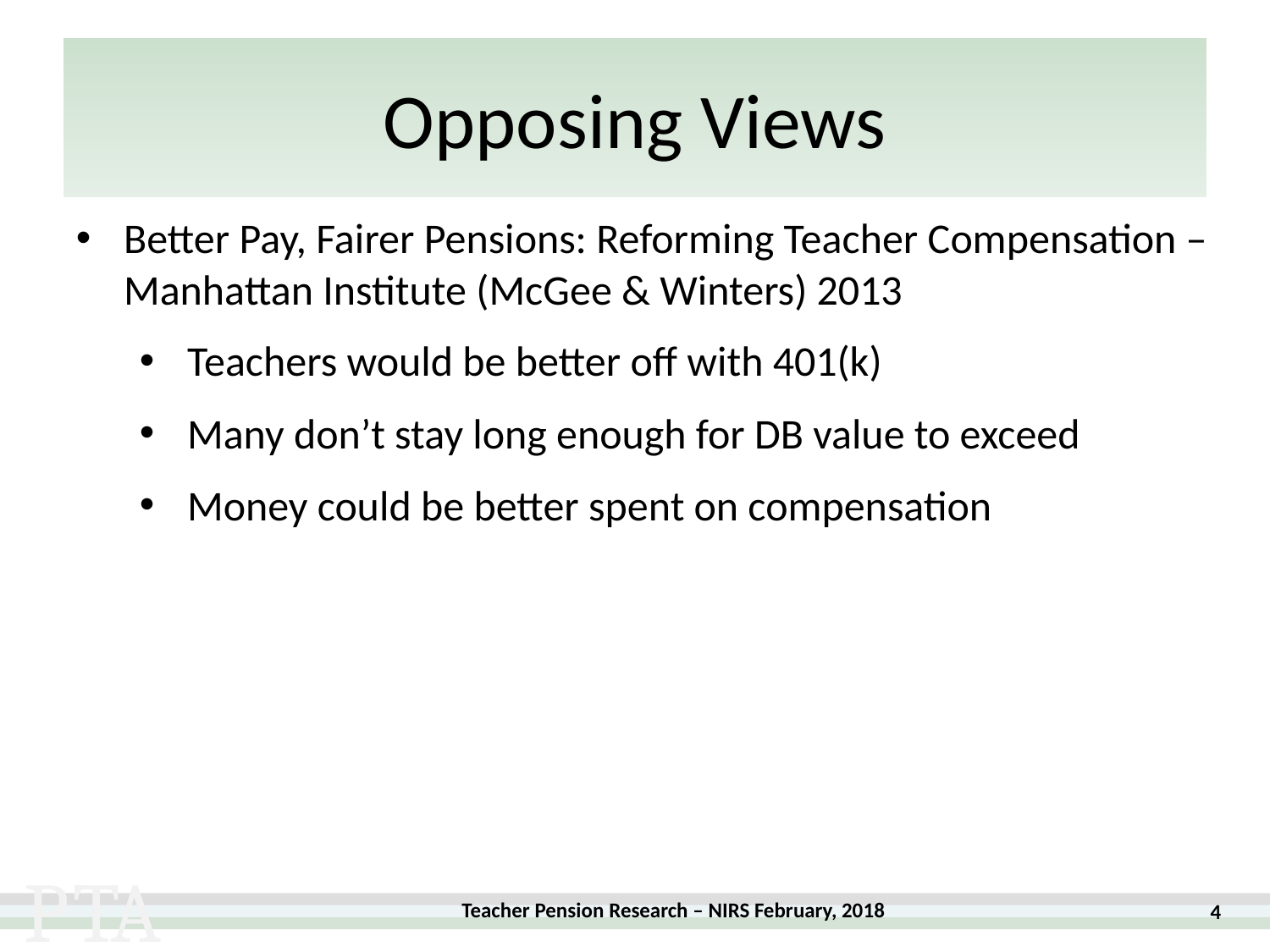

Opposing Views
Better Pay, Fairer Pensions: Reforming Teacher Compensation – Manhattan Institute (McGee & Winters) 2013
Teachers would be better off with 401(k)
Many don’t stay long enough for DB value to exceed
Money could be better spent on compensation